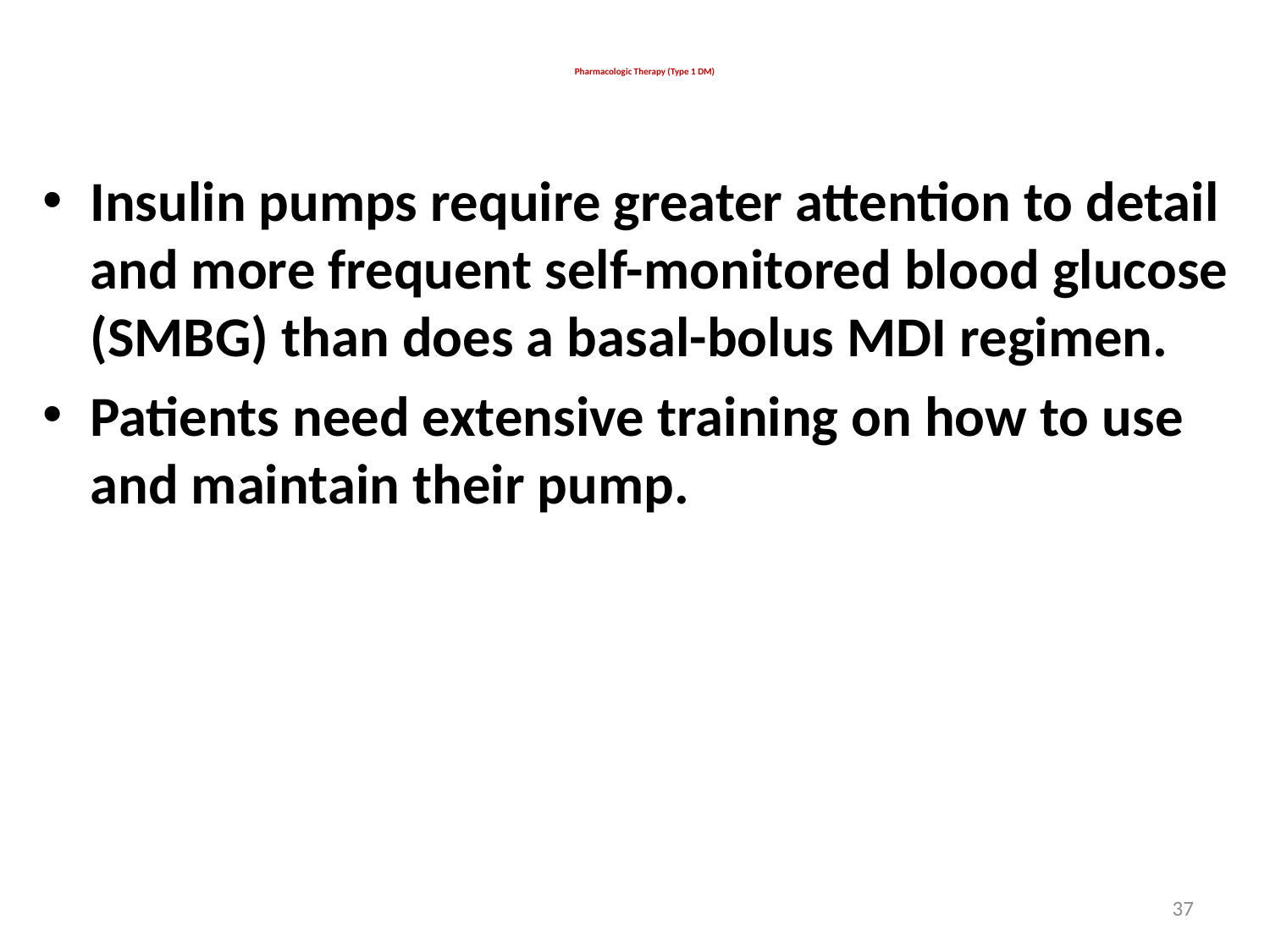

# Pharmacologic Therapy (Type 1 DM)
Insulin pumps require greater attention to detail and more frequent self-monitored blood glucose (SMBG) than does a basal-bolus MDI regimen.
Patients need extensive training on how to use and maintain their pump.

37